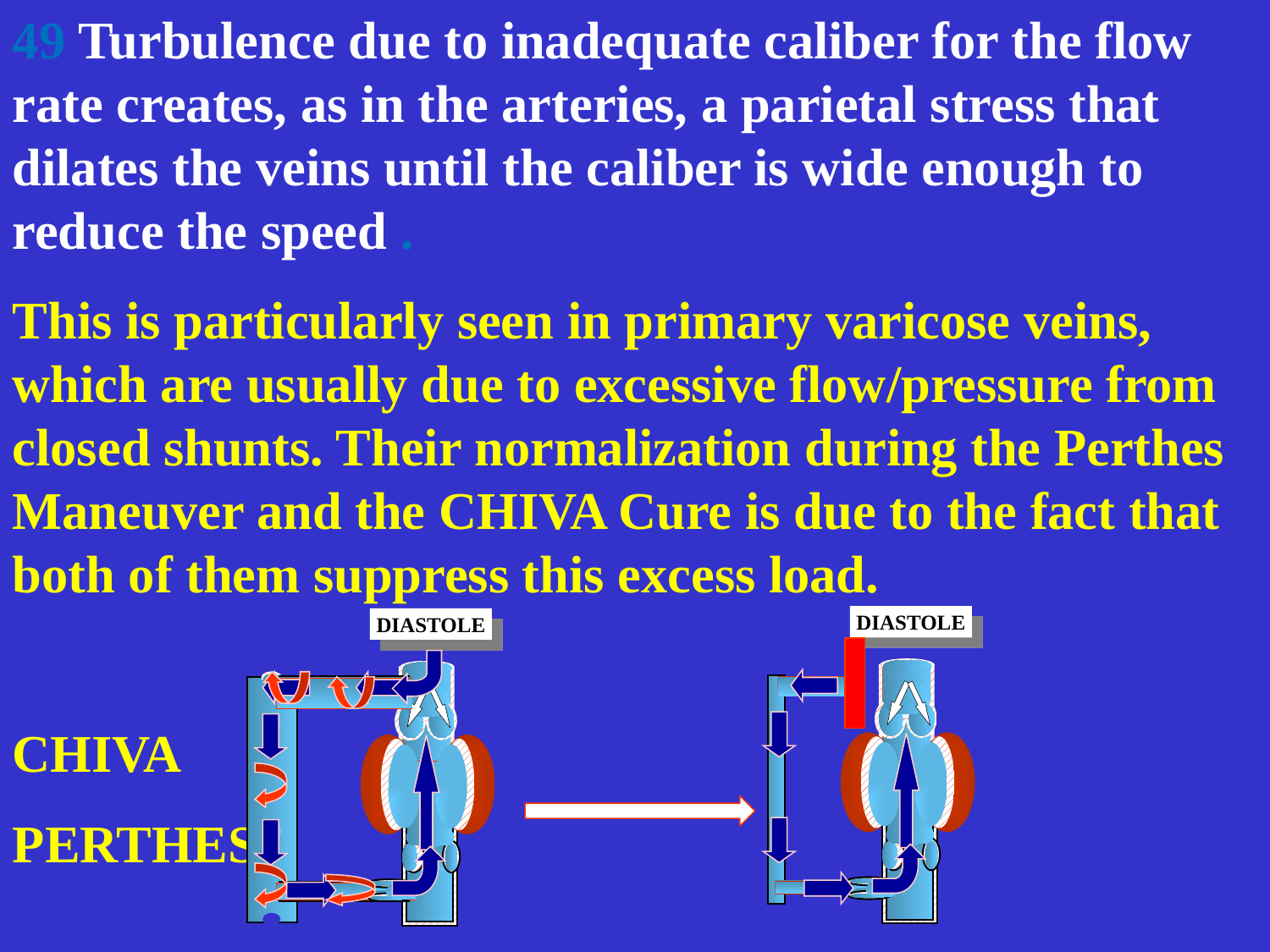

49 Turbulence due to inadequate caliber for the flow rate creates, as in the arteries, a parietal stress that dilates the veins until the caliber is wide enough to reduce the speed .
This is particularly seen in primary varicose veins, which are usually due to excessive flow/pressure from closed shunts. Their normalization during the Perthes Maneuver and the CHIVA Cure is due to the fact that both of them suppress this excess load.

CHIVA
PERTHES

.

DIASTOLE

DIASTOLE